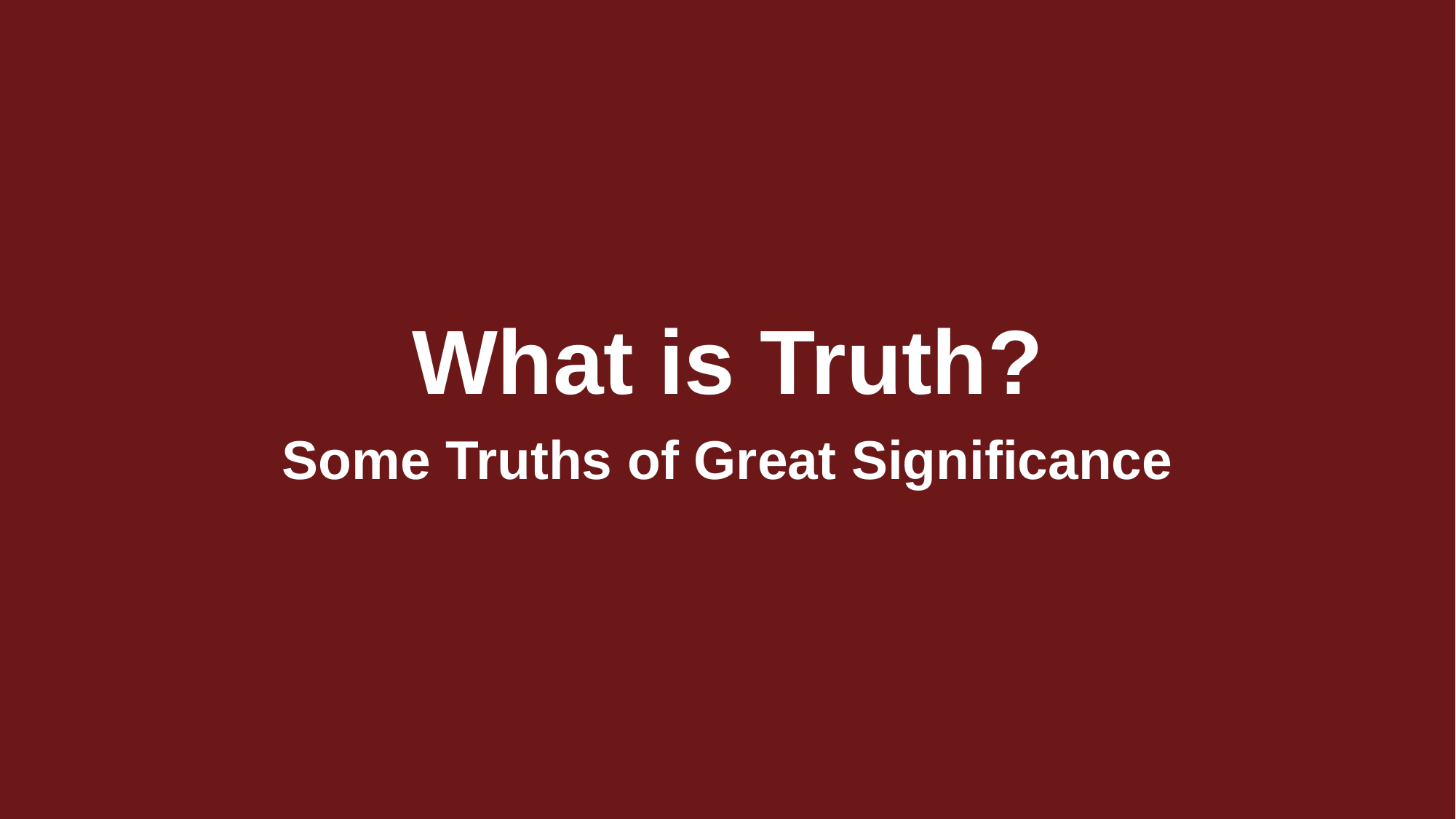

# What is Truth?
Some Truths of Great Significance